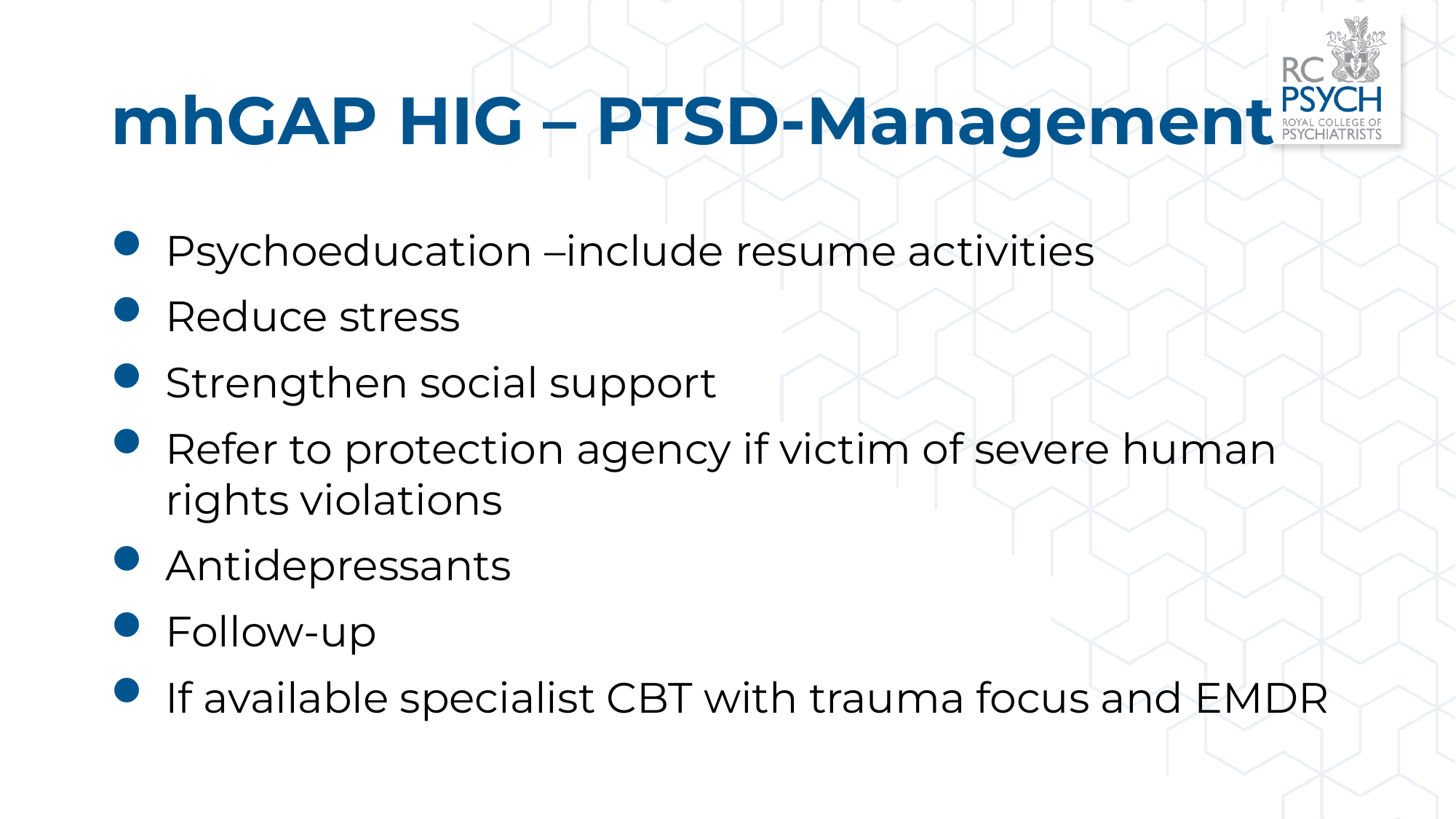

# mhGAP HIG – PTSD-Management
Psychoeducation –include resume activities
Reduce stress
Strengthen social support
Refer to protection agency if victim of severe human rights violations
Antidepressants
Follow-up
If available specialist CBT with trauma focus and EMDR